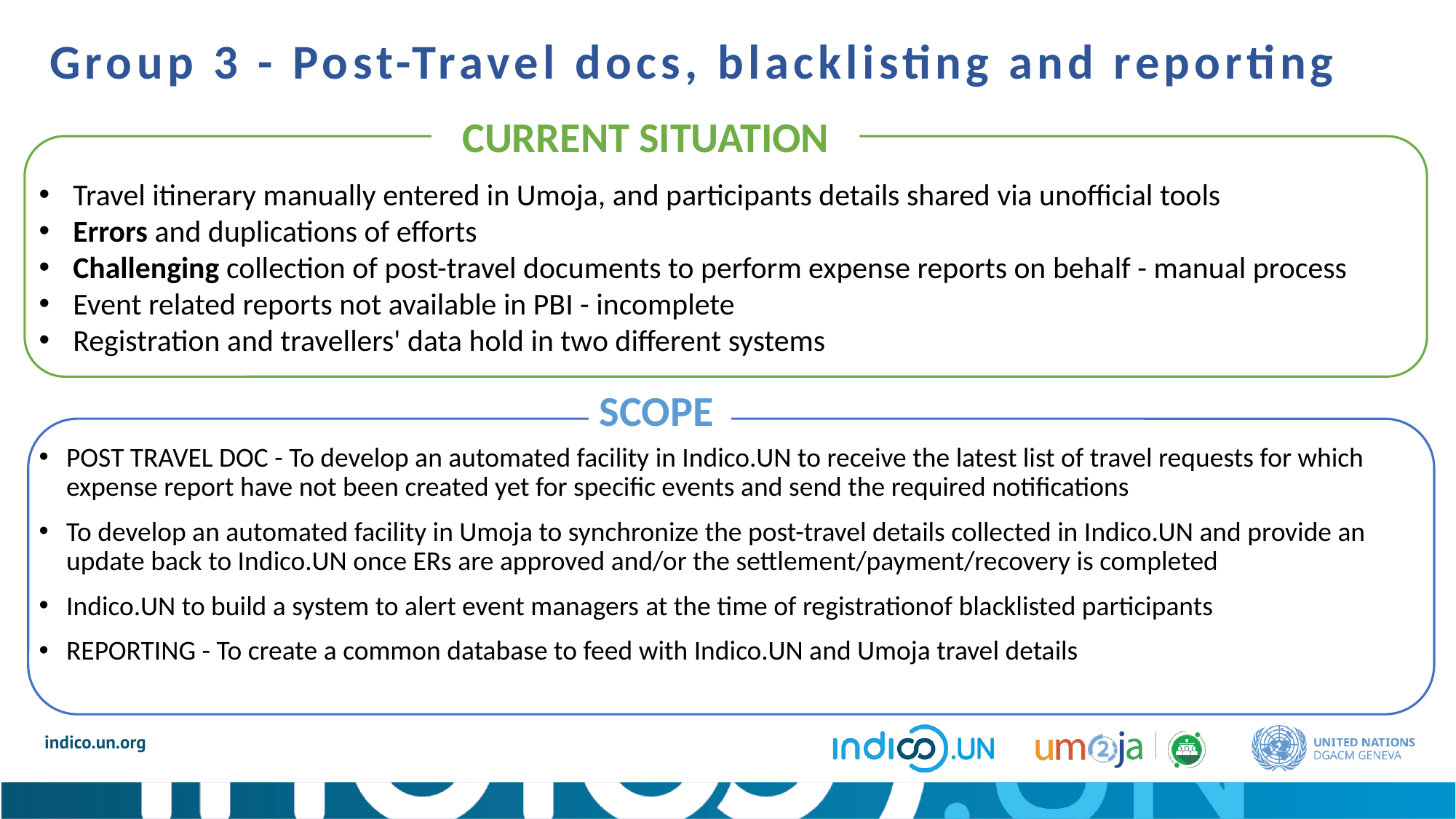

Group 3 - Post-Travel docs, blacklisting and reporting
CURRENT SITUATION

Travel itinerary manually entered in Umoja, and participants details shared via unofficial tools
Errors and duplications of efforts
Challenging collection of post-travel documents to perform expense reports on behalf - manual process
Event related reports not available in PBI - incomplete
Registration and travellers' data hold in two different systems
SCOPE

POST TRAVEL DOC - To develop an automated facility in Indico.UN to receive the latest list of travel requests for which expense report have not been created yet for specific events and send the required notifications
To develop an automated facility in Umoja to synchronize the post-travel details collected in Indico.UN and provide an update back to Indico.UN once ERs are approved and/or the settlement/payment/recovery is completed
Indico.UN to build a system to alert event managers at the time of registrationof blacklisted participants
REPORTING - To create a common database to feed with Indico.UN and Umoja travel details